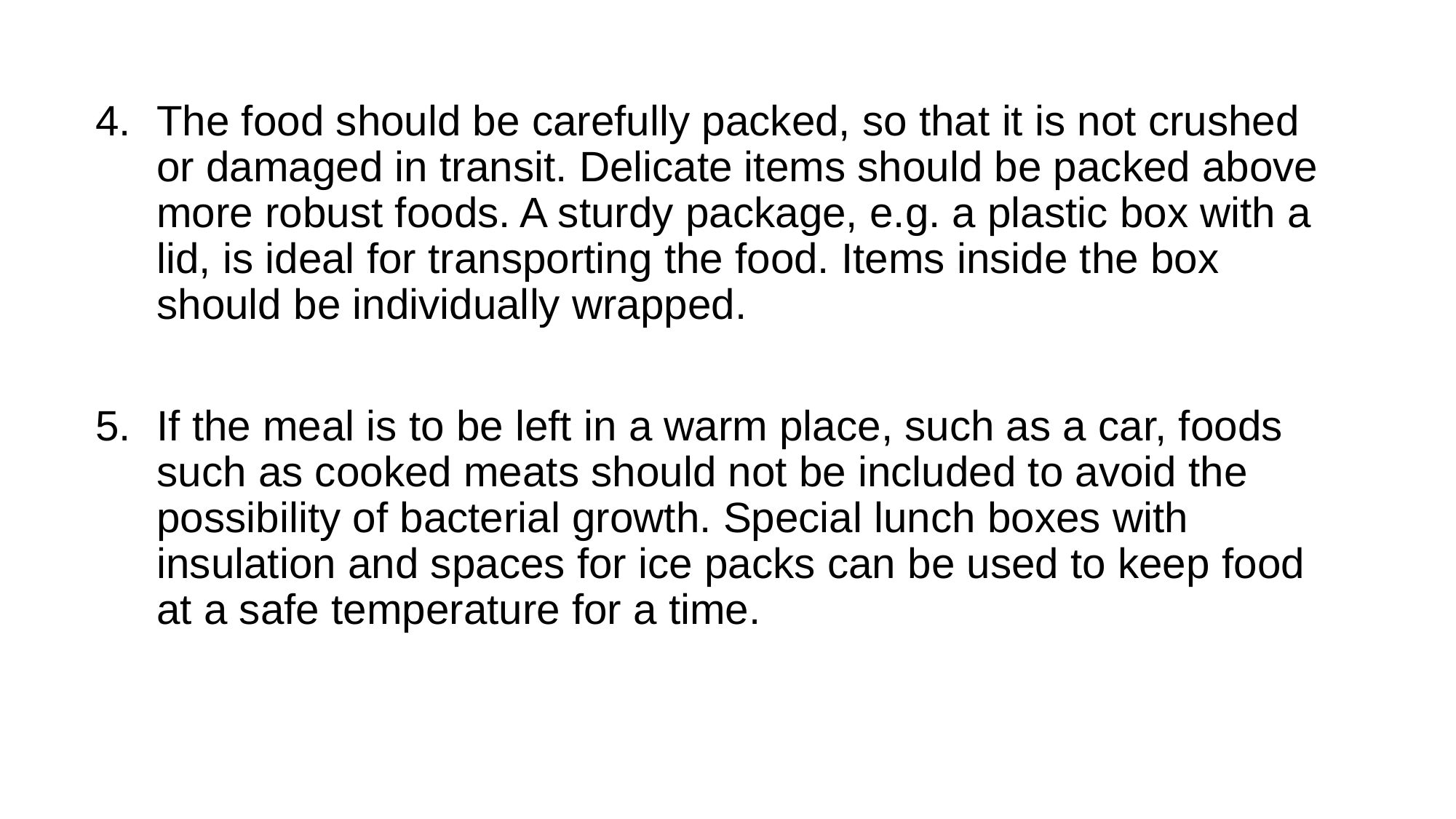

The food should be carefully packed, so that it is not crushed or damaged in transit. Delicate items should be packed above more robust foods. A sturdy package, e.g. a plastic box with a lid, is ideal for transporting the food. Items inside the box should be individually wrapped.

If the meal is to be left in a warm place, such as a car, foods such as cooked meats should not be included to avoid the possibility of bacterial growth. Special lunch boxes with insulation and spaces for ice packs can be used to keep food at a safe temperature for a time.